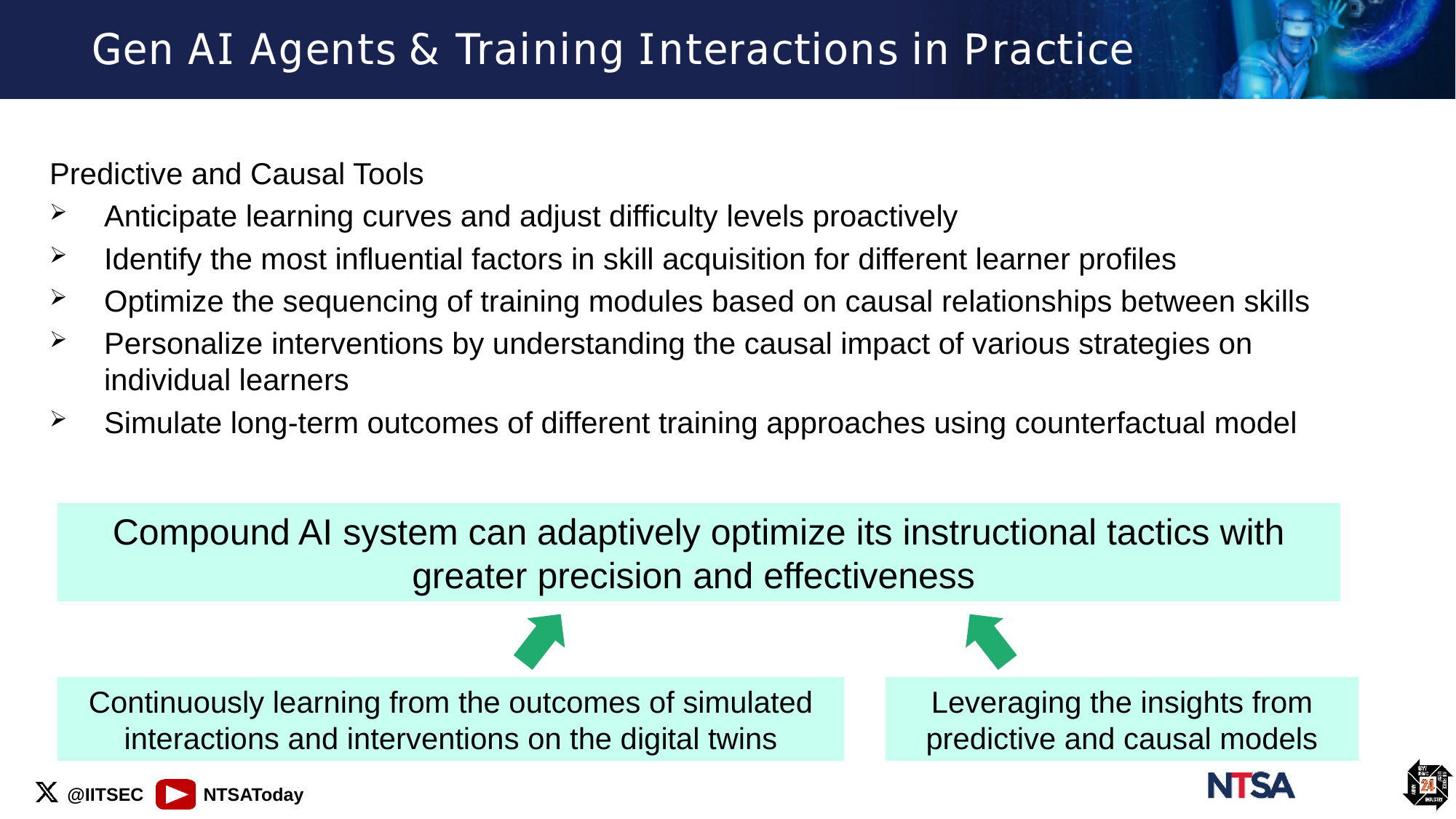

# Gen AI Agents & Training Interactions in Practice
Predictive and Causal Tools
Anticipate learning curves and adjust difficulty levels proactively
Identify the most influential factors in skill acquisition for different learner profiles
Optimize the sequencing of training modules based on causal relationships between skills
Personalize interventions by understanding the causal impact of various strategies on individual learners
Simulate long-term outcomes of different training approaches using counterfactual model
Compound AI system can adaptively optimize its instructional tactics with greater precision and effectiveness

Continuously learning from the outcomes of simulated interactions and interventions on the digital twins
Leveraging the insights from predictive and causal models